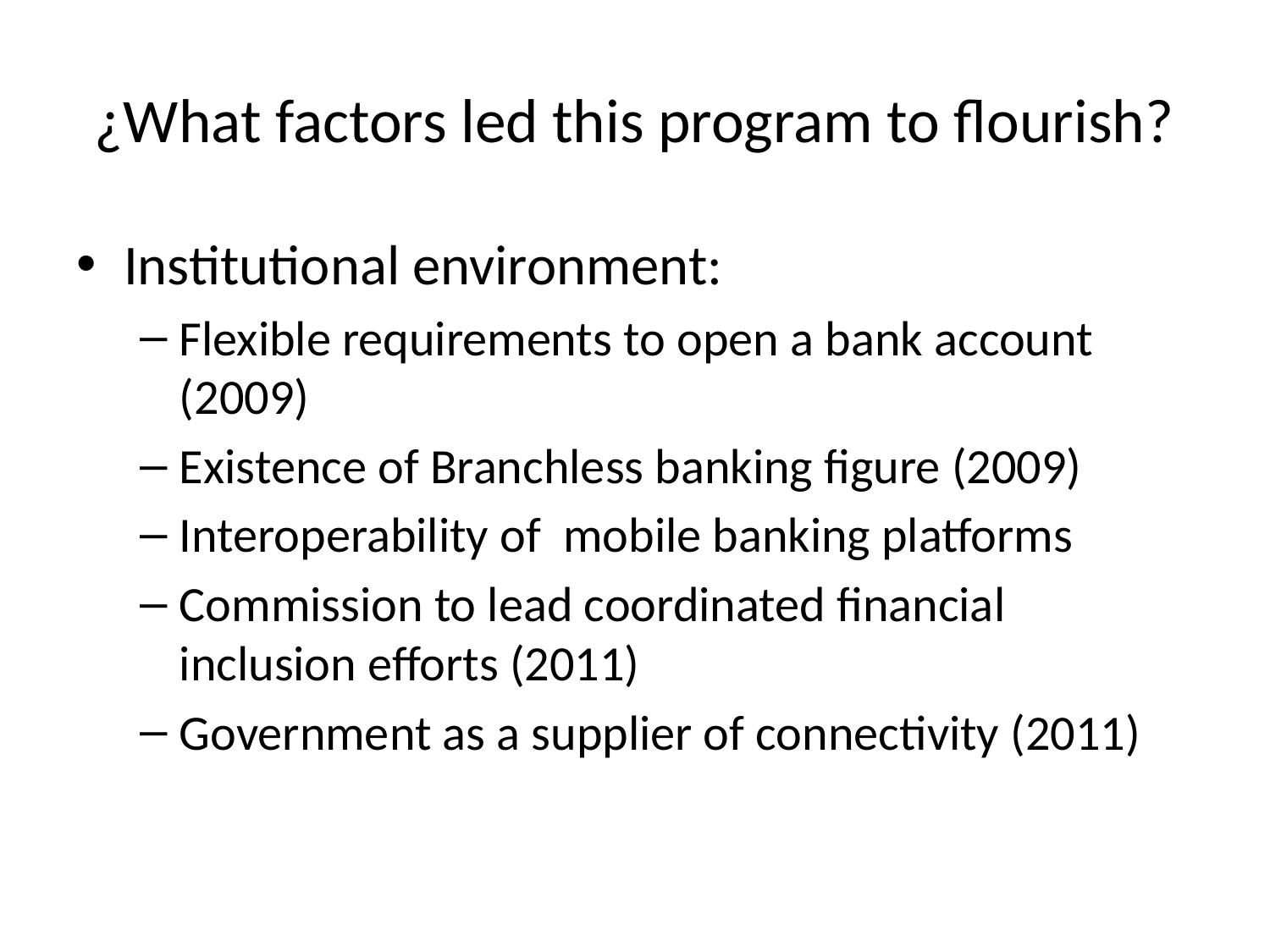

# ¿What factors led this program to flourish?
Institutional environment:
Flexible requirements to open a bank account (2009)
Existence of Branchless banking figure (2009)
Interoperability of  mobile banking platforms
Commission to lead coordinated financial inclusion efforts (2011)
Government as a supplier of connectivity (2011)